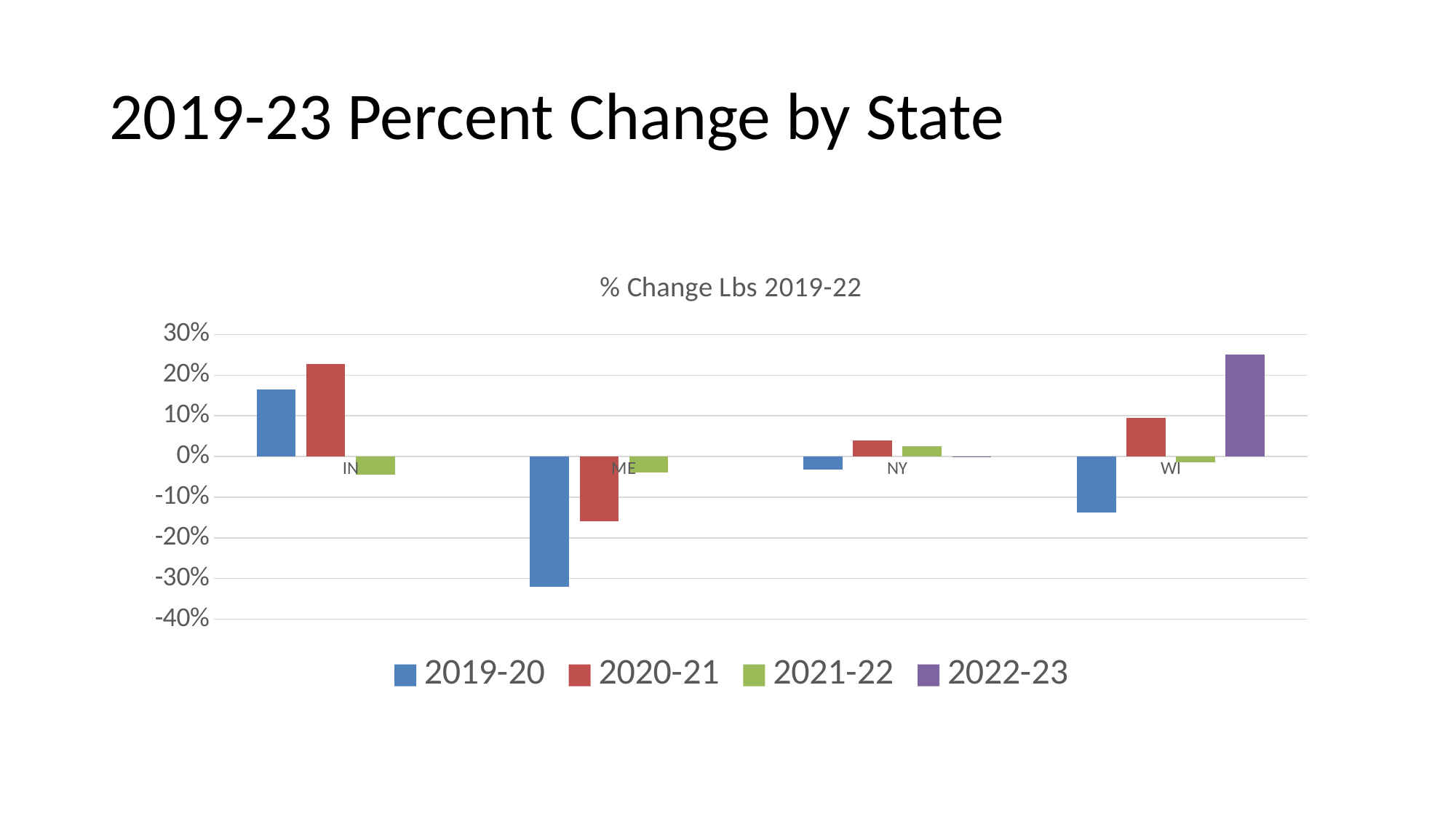

# 2019-23 Percent Change by State

### Chart: % Change Lbs 2019-22

| Category | 2019-20 | 2020-21 | 2021-22 | 2022-23 |
|---|---|---|---|---|
| IN | 0.1641195085571602 | 0.22788437797868918 | -0.04492389164339618 | None |
| ME | -0.32 | -0.16 | -0.04 | None |
| NY | -0.03178794110932642 | 0.03926924956123267 | 0.02535949210959003 | 0.0001 |
| WI | -0.13802023248666845 | 0.09416130812037794 | -0.013259926894968651 | 0.25 |